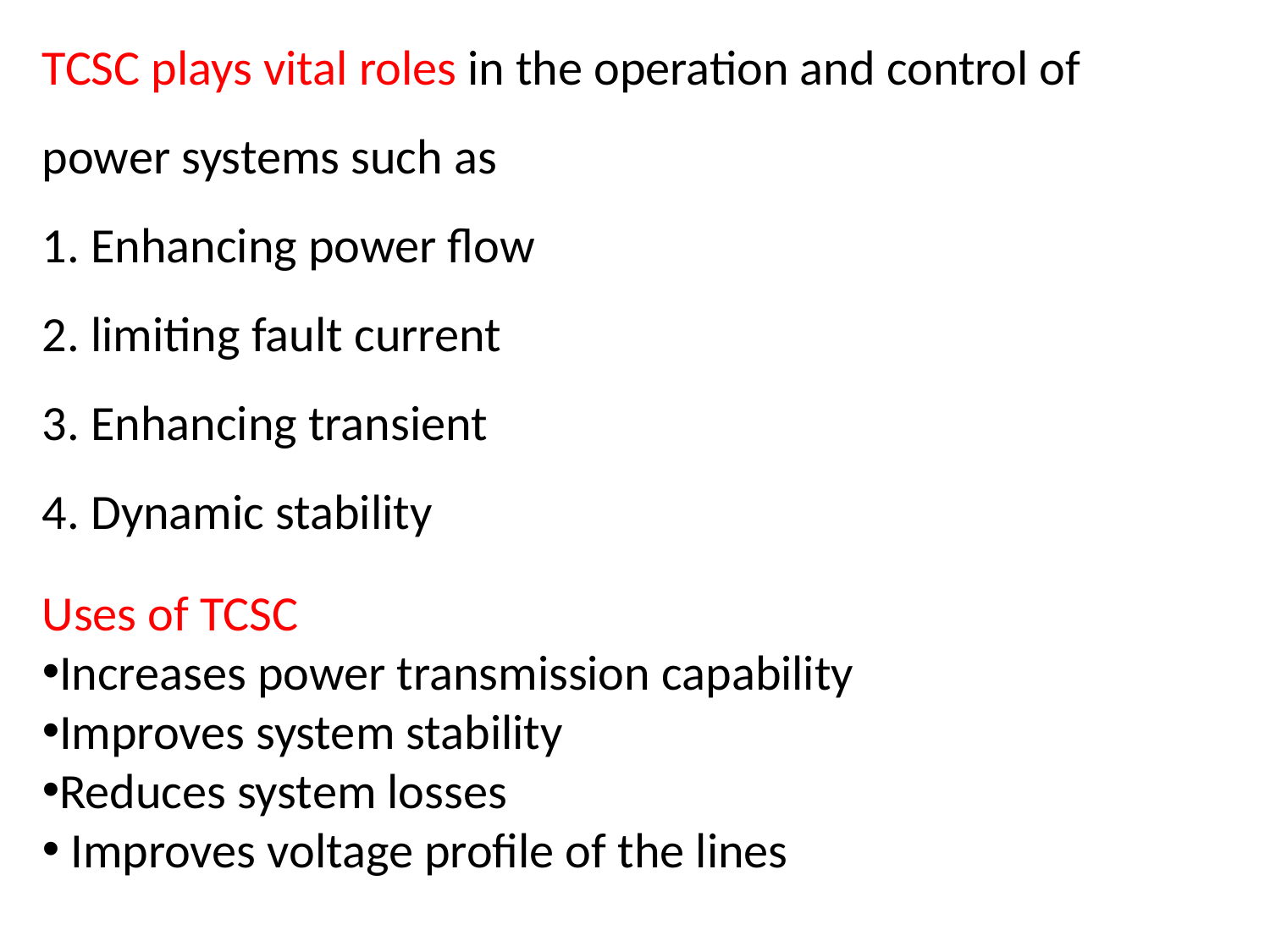

TCSC plays vital roles in the operation and control of power systems such as
1. Enhancing power flow
2. limiting fault current
3. Enhancing transient
4. Dynamic stability
Uses of TCSC
Increases power transmission capability
Improves system stability
Reduces system losses
 Improves voltage profile of the lines